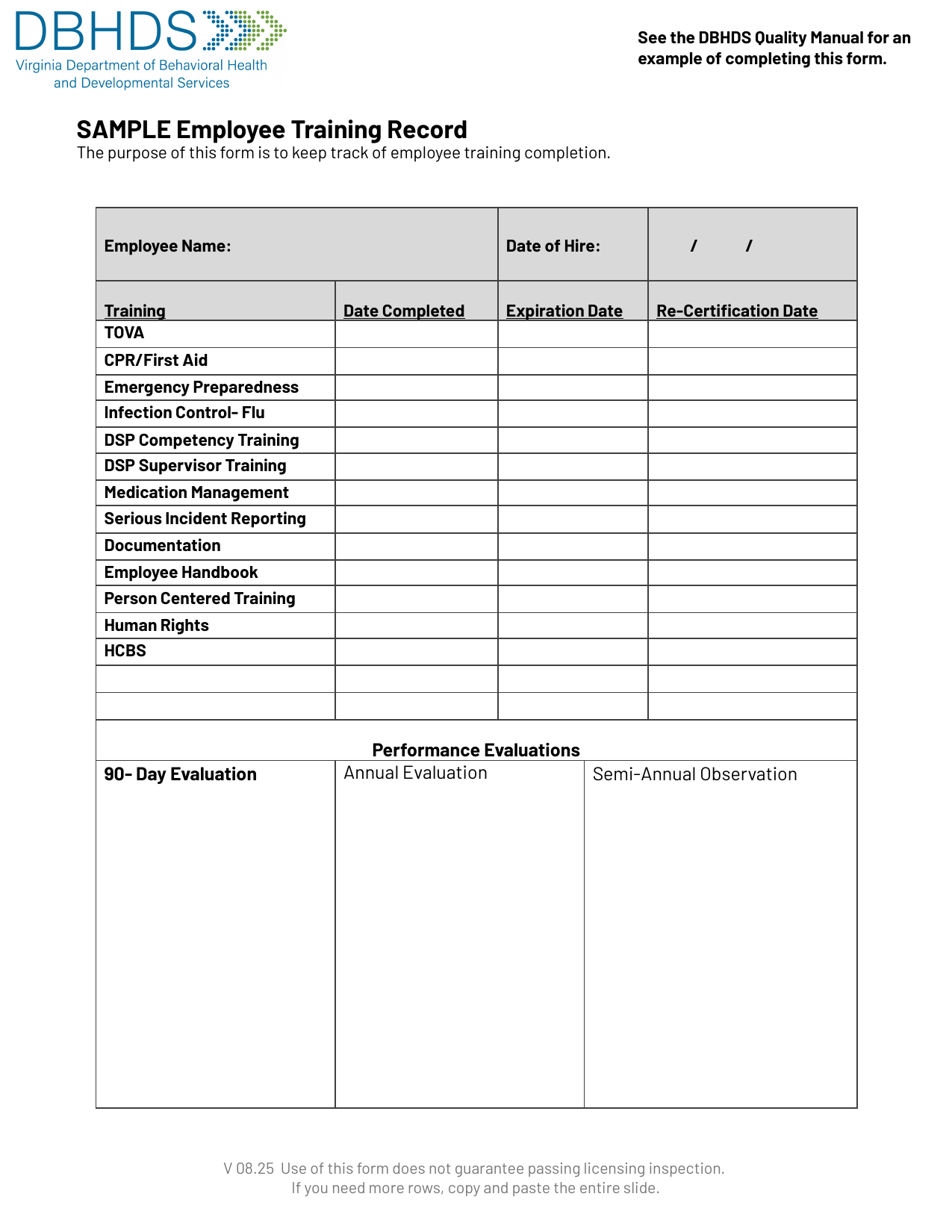

See the DBHDS Quality Manual for an example of completing this form.
# SAMPLE Employee Training Record The purpose of this form is to keep track of employee training completion.
| Employee Name: |  | Date of Hire: |  | / / |
| --- | --- | --- | --- | --- |
| Training | Date Completed | Expiration Date |  | Re-Certification Date |
| TOVA |  |  |  |  |
| CPR/First Aid |  |  |  |  |
| Emergency Preparedness |  |  |  |  |
| Infection Control- Flu |  |  |  |  |
| DSP Competency Training |  |  |  |  |
| DSP Supervisor Training |  |  |  |  |
| Medication Management |  |  |  |  |
| Serious Incident Reporting |  |  |  |  |
| Documentation |  |  |  |  |
| Employee Handbook |  |  |  |  |
| Person Centered Training |  |  |  |  |
| Human Rights |  |  |  |  |
| HCBS |  |  |  |  |
|  |  |  |  |  |
|  |  |  |  |  |
| Performance Evaluations |  |  |  |  |
| 90- Day Evaluation | Annual Evaluation |  | Semi-Annual Observation |  |